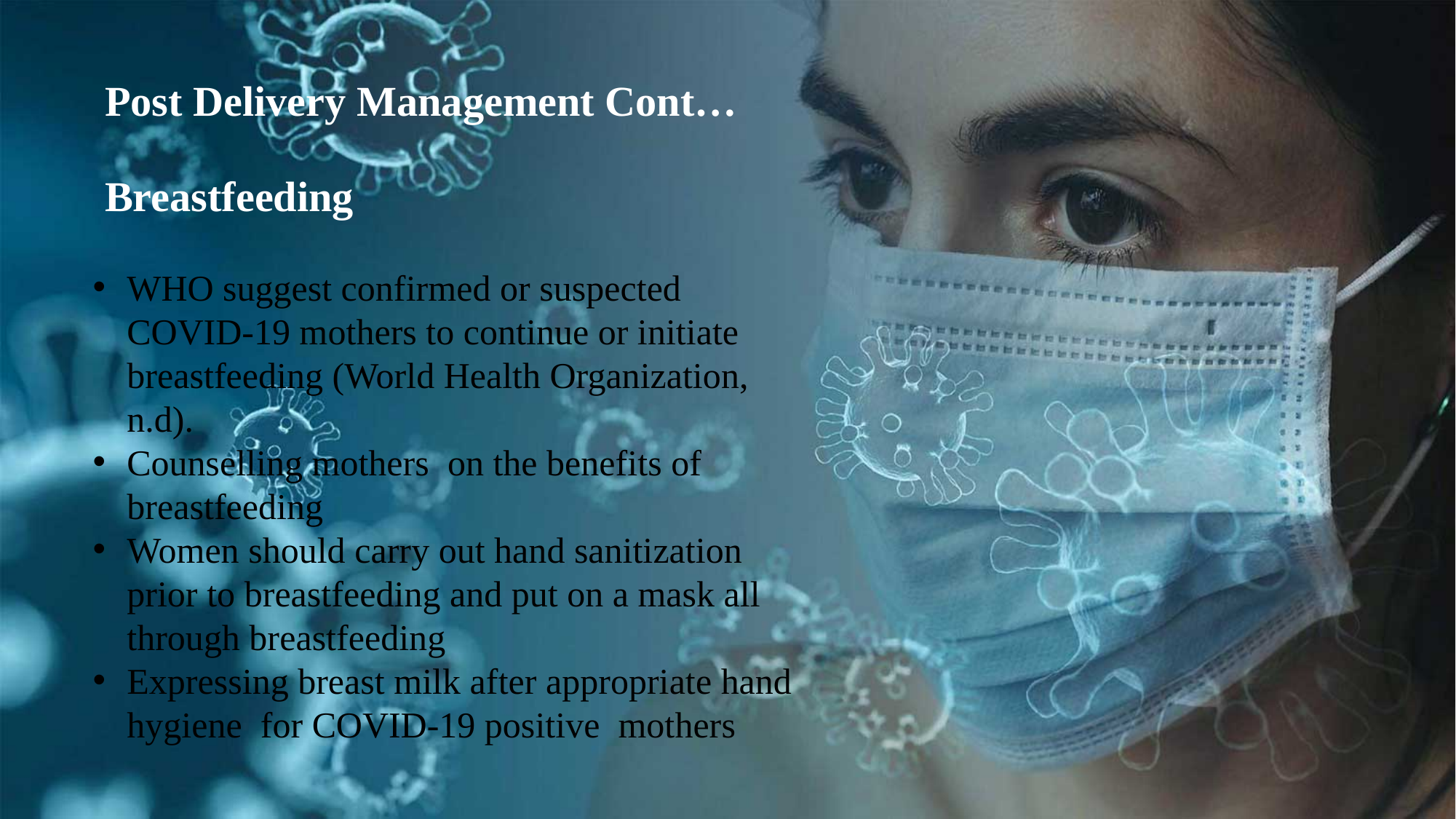

Post Delivery Management Cont…
Breastfeeding
WHO suggest confirmed or suspected COVID-19 mothers to continue or initiate breastfeeding (World Health Organization, n.d).
Counselling mothers  on the benefits of breastfeeding
Women should carry out hand sanitization prior to breastfeeding and put on a mask all through breastfeeding
Expressing breast milk after appropriate hand hygiene  for COVID-19 positive  mothers